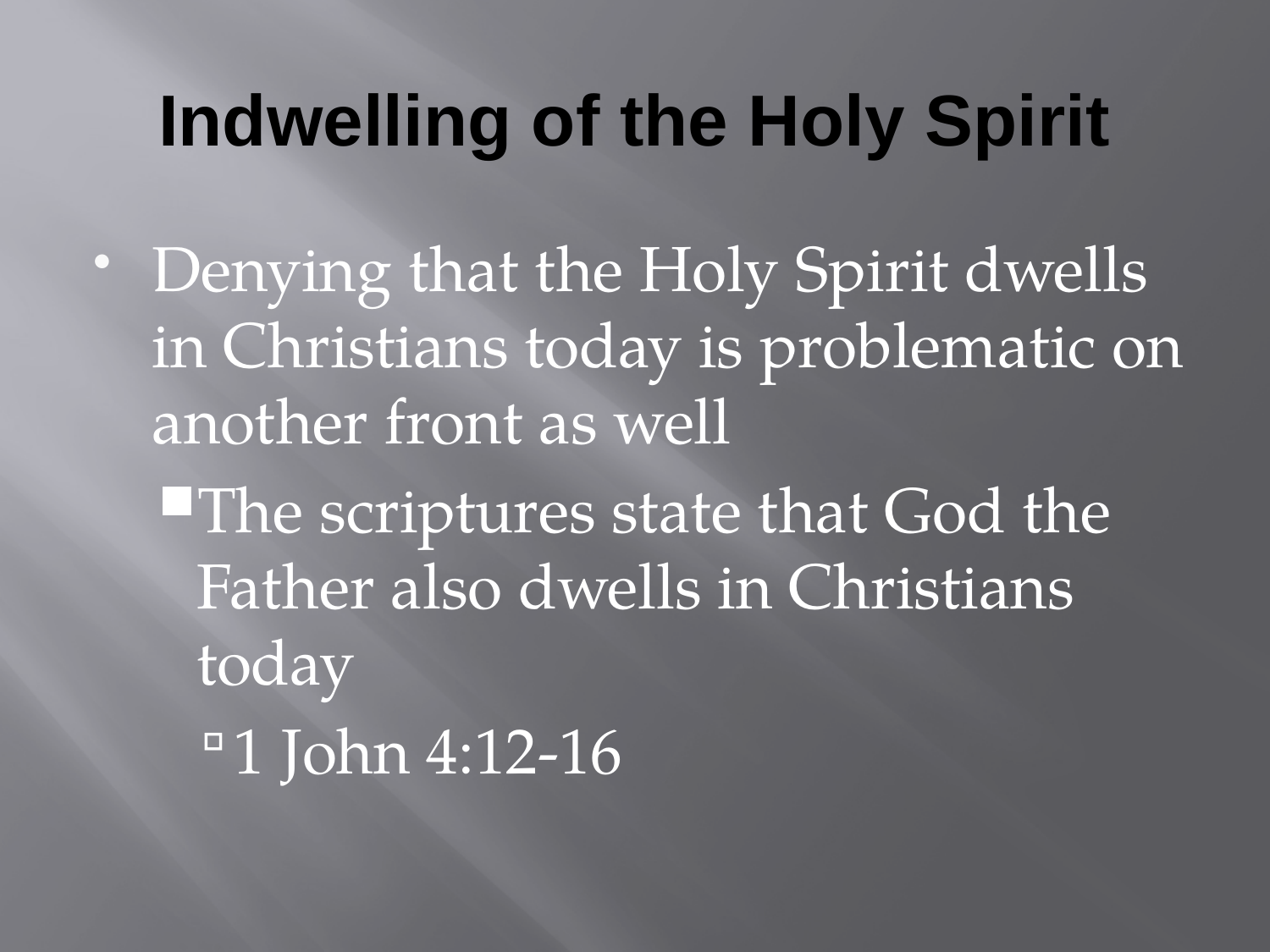

# Indwelling of the Holy Spirit
Denying that the Holy Spirit dwells in Christians today is problematic on another front as well
The scriptures state that God the Father also dwells in Christians today
1 John 4:12-16